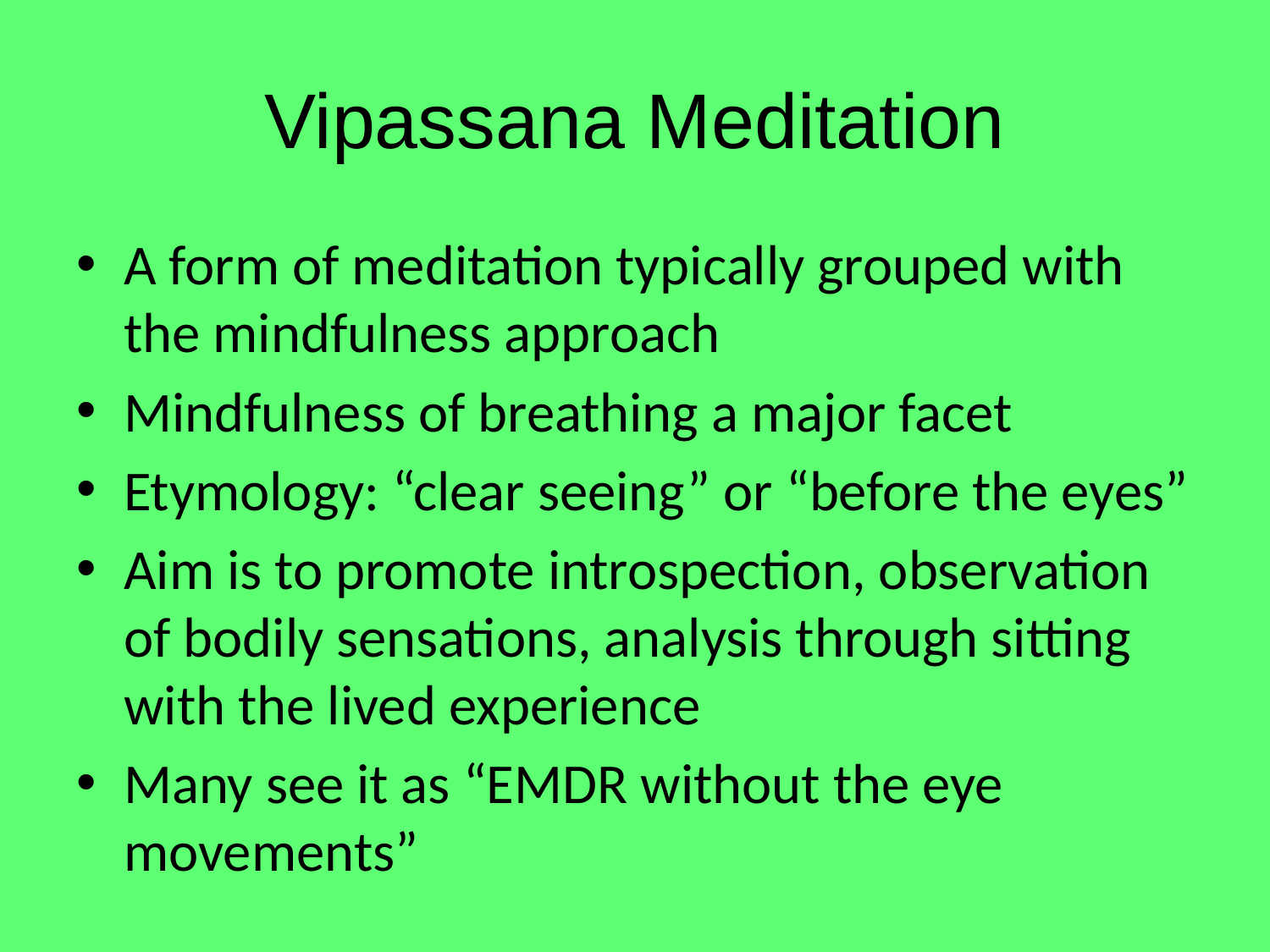

# Vipassana Meditation
A form of meditation typically grouped with the mindfulness approach
Mindfulness of breathing a major facet
Etymology: “clear seeing” or “before the eyes”
Aim is to promote introspection, observation of bodily sensations, analysis through sitting with the lived experience
Many see it as “EMDR without the eye movements”